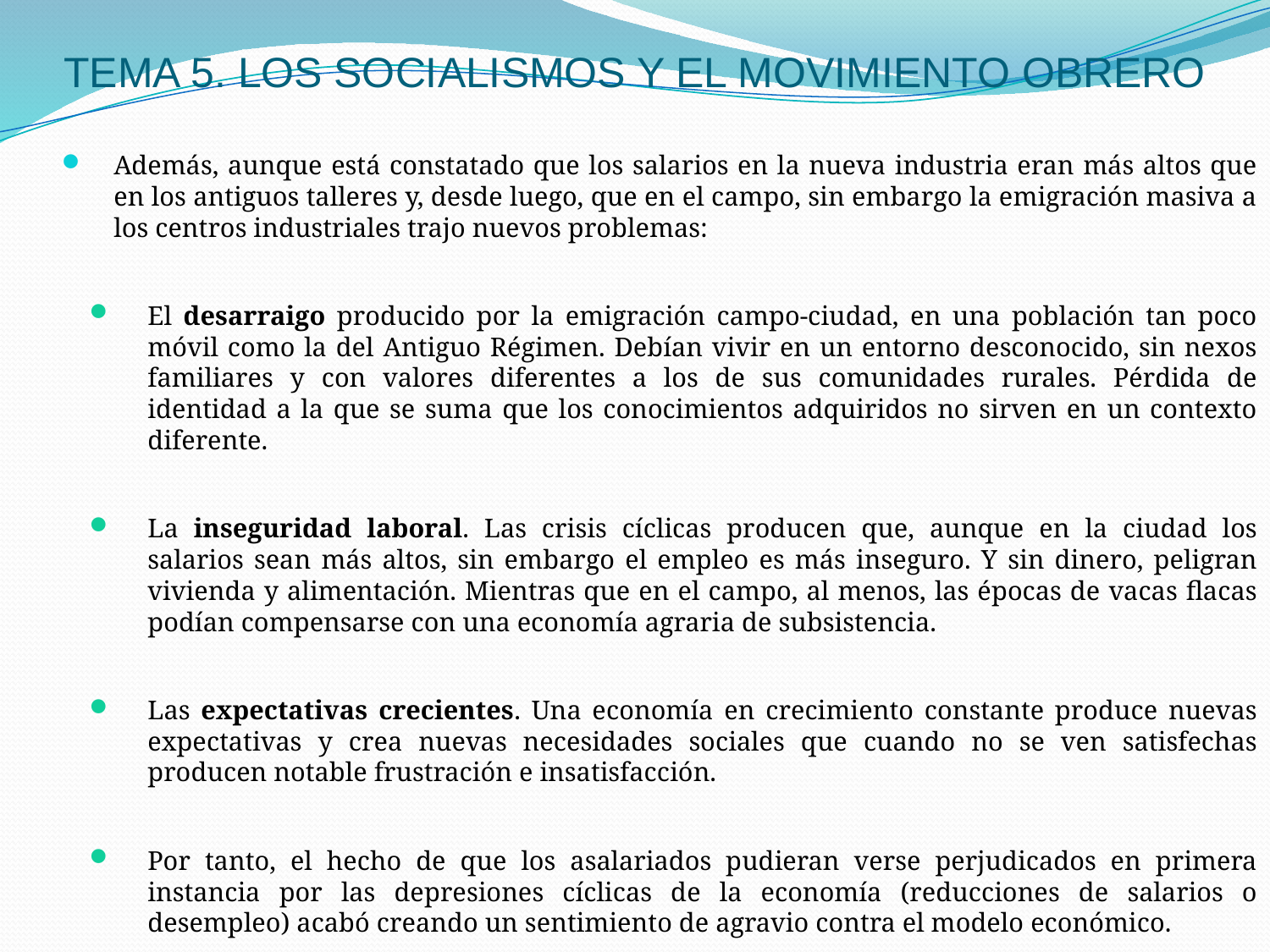

# TEMA 5. LOS SOCIALISMOS Y EL MOVIMIENTO OBRERO

Además, aunque está constatado que los salarios en la nueva industria eran más altos que en los antiguos talleres y, desde luego, que en el campo, sin embargo la emigración masiva a los centros industriales trajo nuevos problemas:

El desarraigo producido por la emigración campo-ciudad, en una población tan poco móvil como la del Antiguo Régimen. Debían vivir en un entorno desconocido, sin nexos familiares y con valores diferentes a los de sus comunidades rurales. Pérdida de identidad a la que se suma que los conocimientos adquiridos no sirven en un contexto diferente.

La inseguridad laboral. Las crisis cíclicas producen que, aunque en la ciudad los salarios sean más altos, sin embargo el empleo es más inseguro. Y sin dinero, peligran vivienda y alimentación. Mientras que en el campo, al menos, las épocas de vacas flacas podían compensarse con una economía agraria de subsistencia.

Las expectativas crecientes. Una economía en crecimiento constante produce nuevas expectativas y crea nuevas necesidades sociales que cuando no se ven satisfechas producen notable frustración e insatisfacción.

Por tanto, el hecho de que los asalariados pudieran verse perjudicados en primera instancia por las depresiones cíclicas de la economía (reducciones de salarios o desempleo) acabó creando un sentimiento de agravio contra el modelo económico.